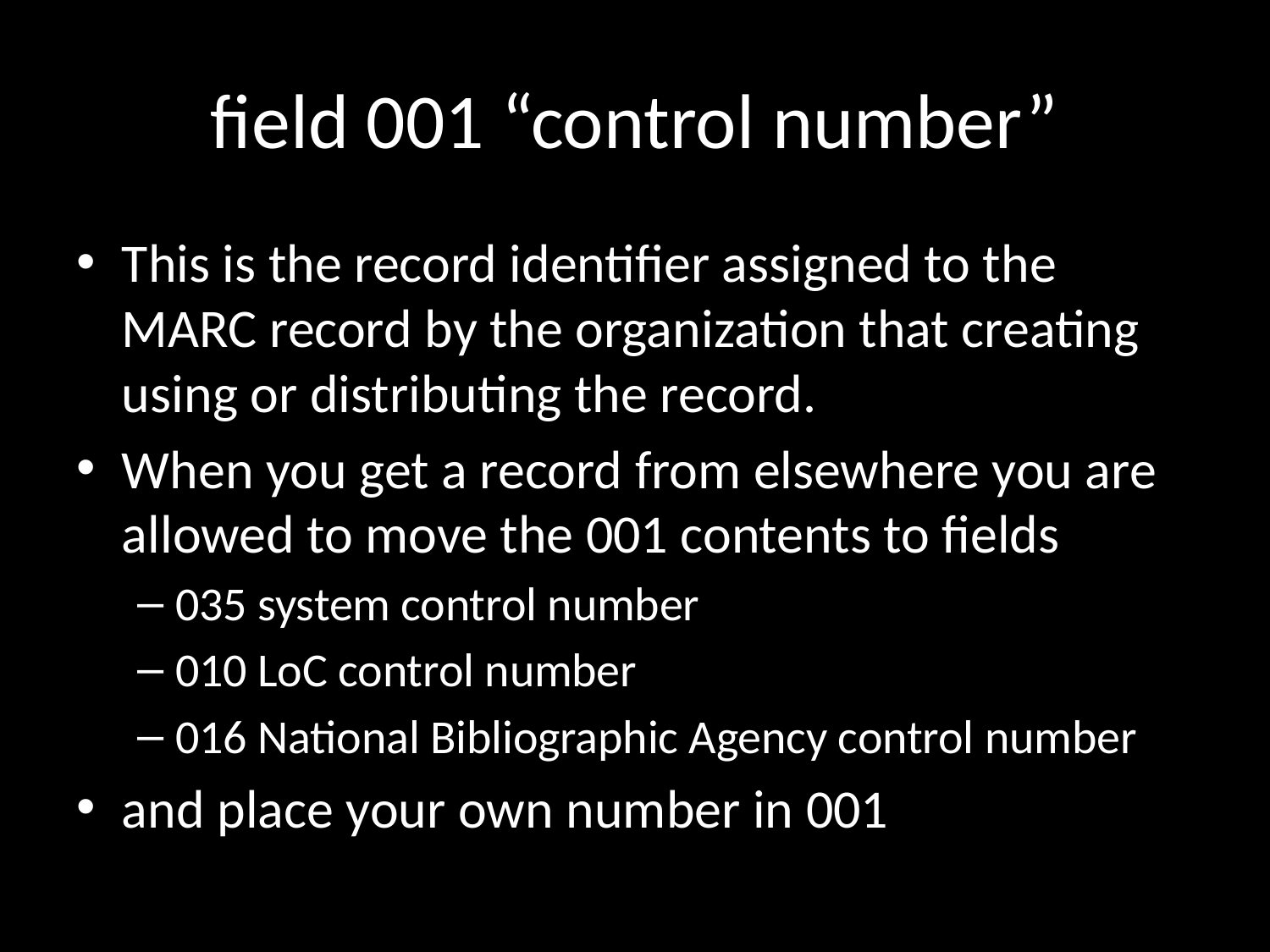

# field 001 “control number”
This is the record identifier assigned to the MARC record by the organization that creating using or distributing the record.
When you get a record from elsewhere you are allowed to move the 001 contents to fields
035 system control number
010 LoC control number
016 National Bibliographic Agency control number
and place your own number in 001